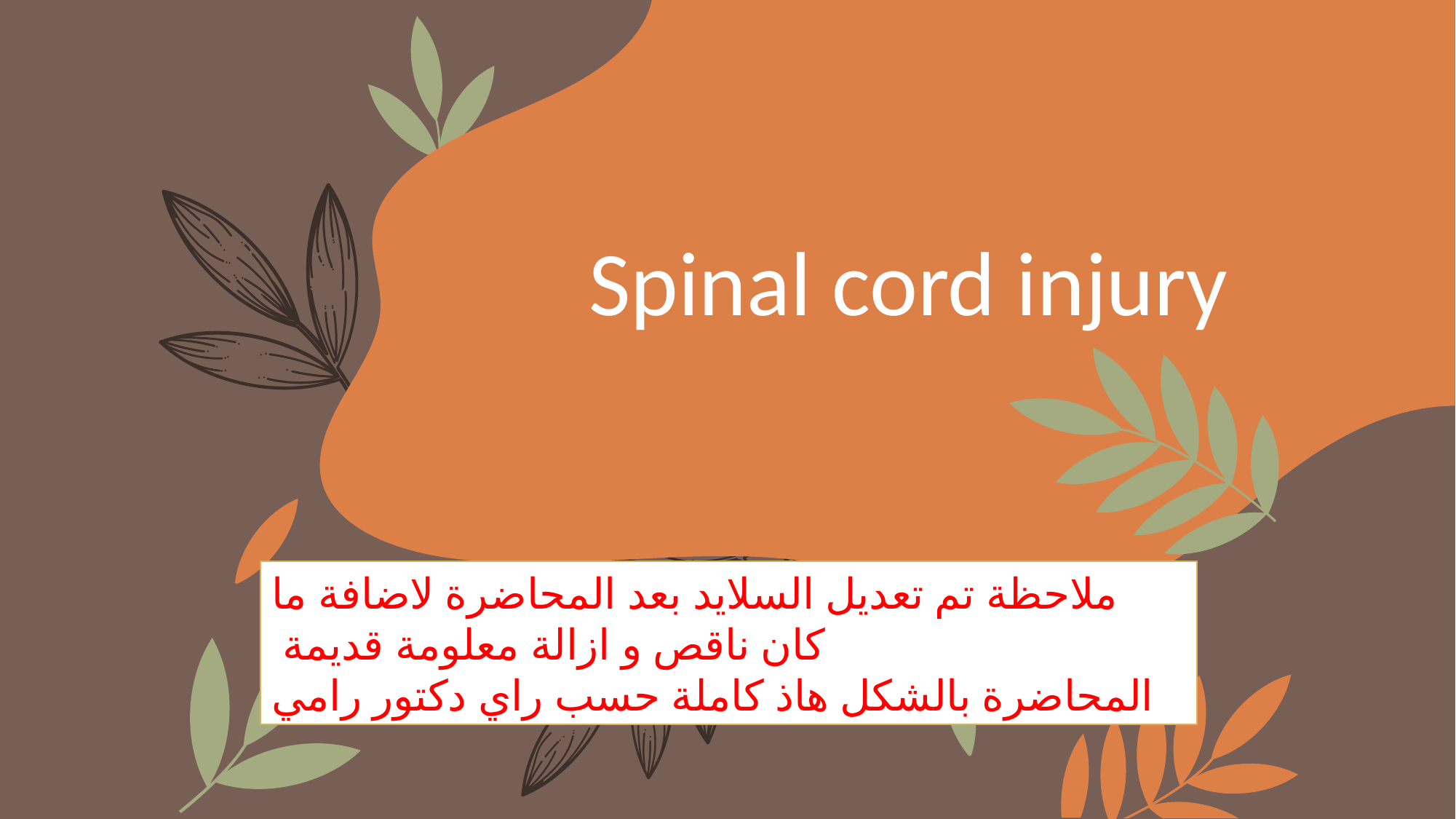

# Spinal cord injury
ملاحظة تم تعديل السلايد بعد المحاضرة لاضافة ما كان ناقص و ازالة معلومة قديمة
المحاضرة بالشكل هاذ كاملة حسب راي دكتور رامي